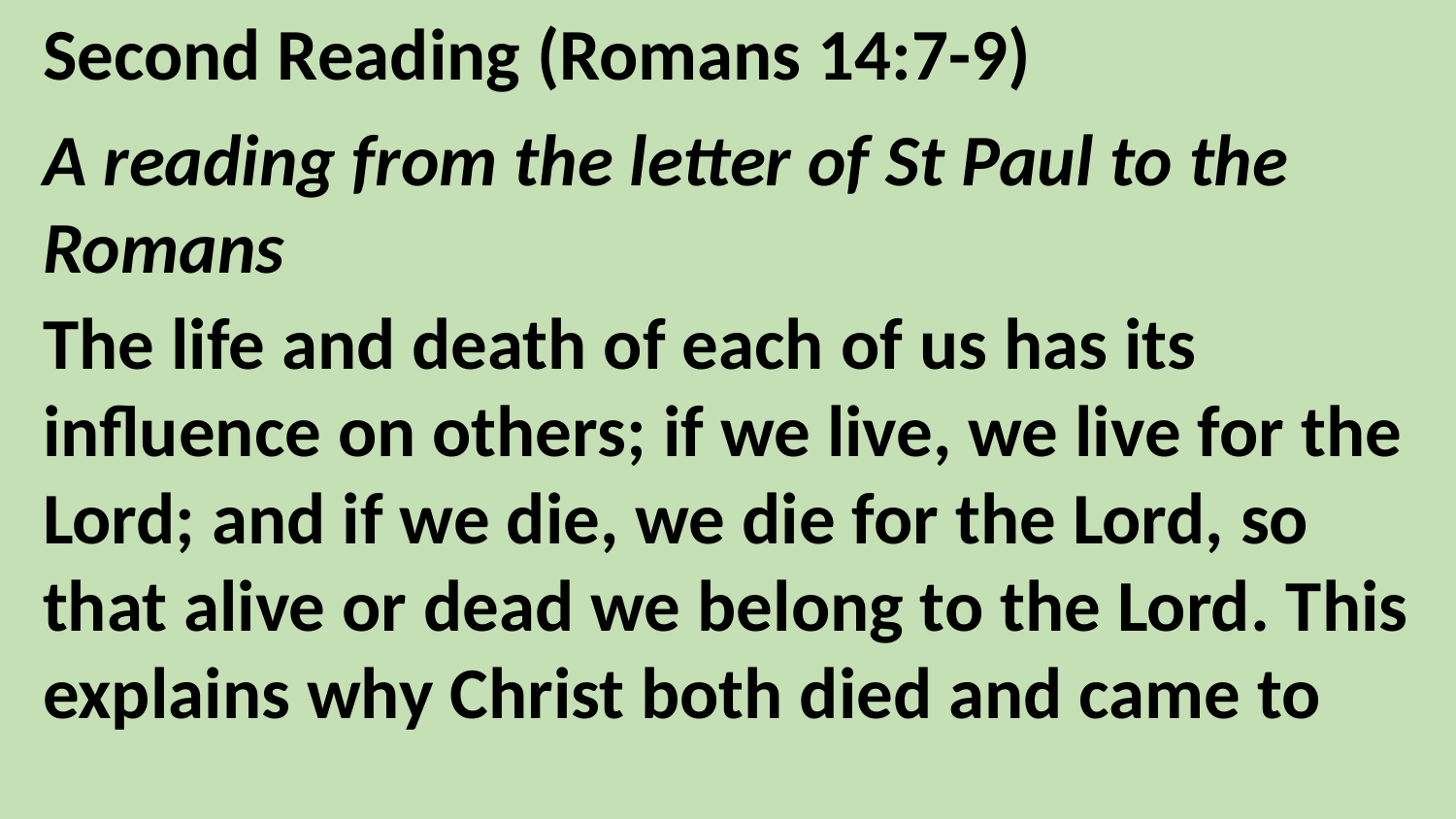

Second Reading (Romans 14:7-9)
A reading from the letter of St Paul to the Romans
The life and death of each of us has its influence on others; if we live, we live for the Lord; and if we die, we die for the Lord, so that alive or dead we belong to the Lord. This explains why Christ both died and came to